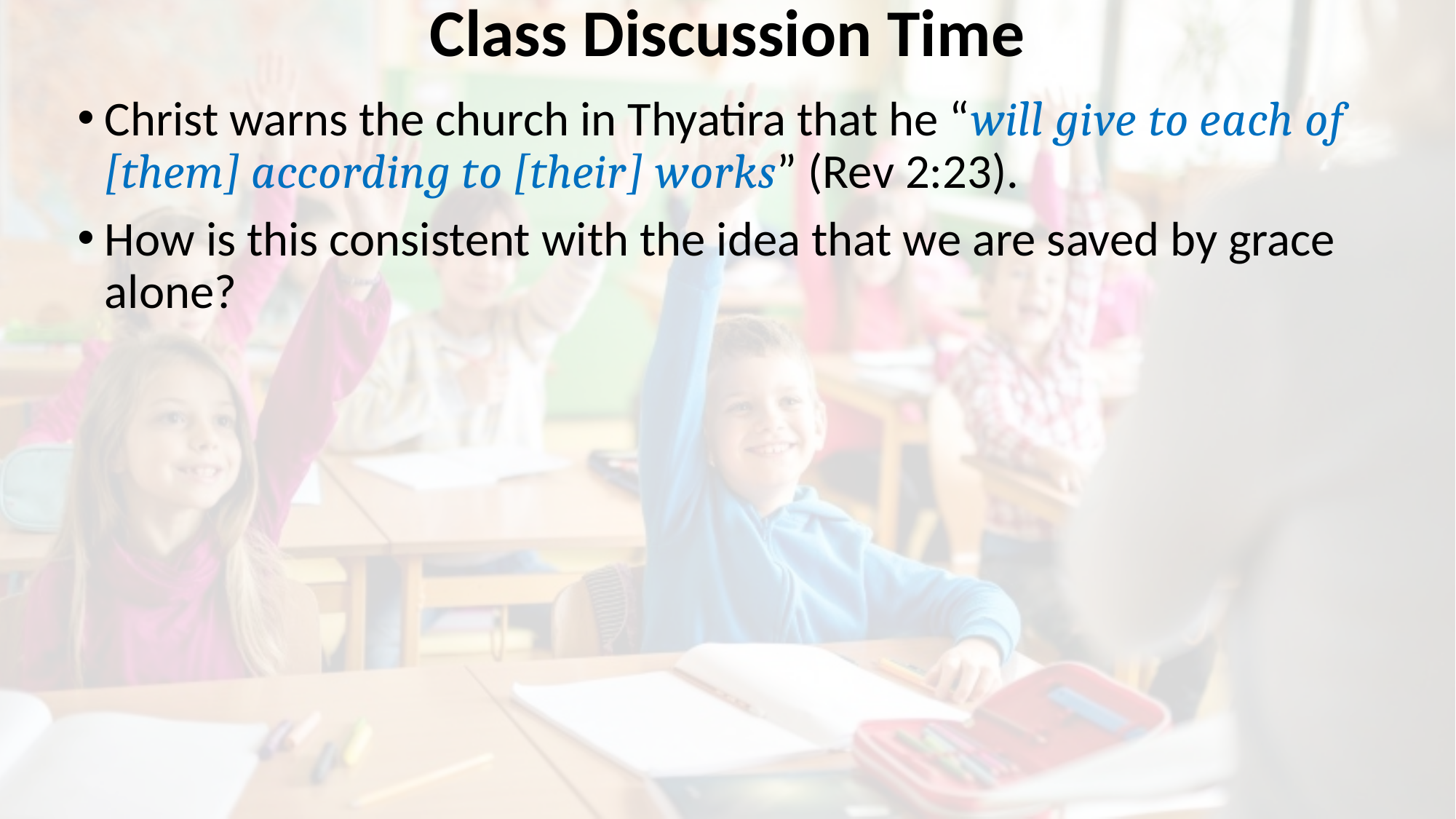

# Class Discussion Time
Christ warns the church in Thyatira that he “will give to each of [them] according to [their] works” (Rev 2:23).
How is this consistent with the idea that we are saved by grace alone?